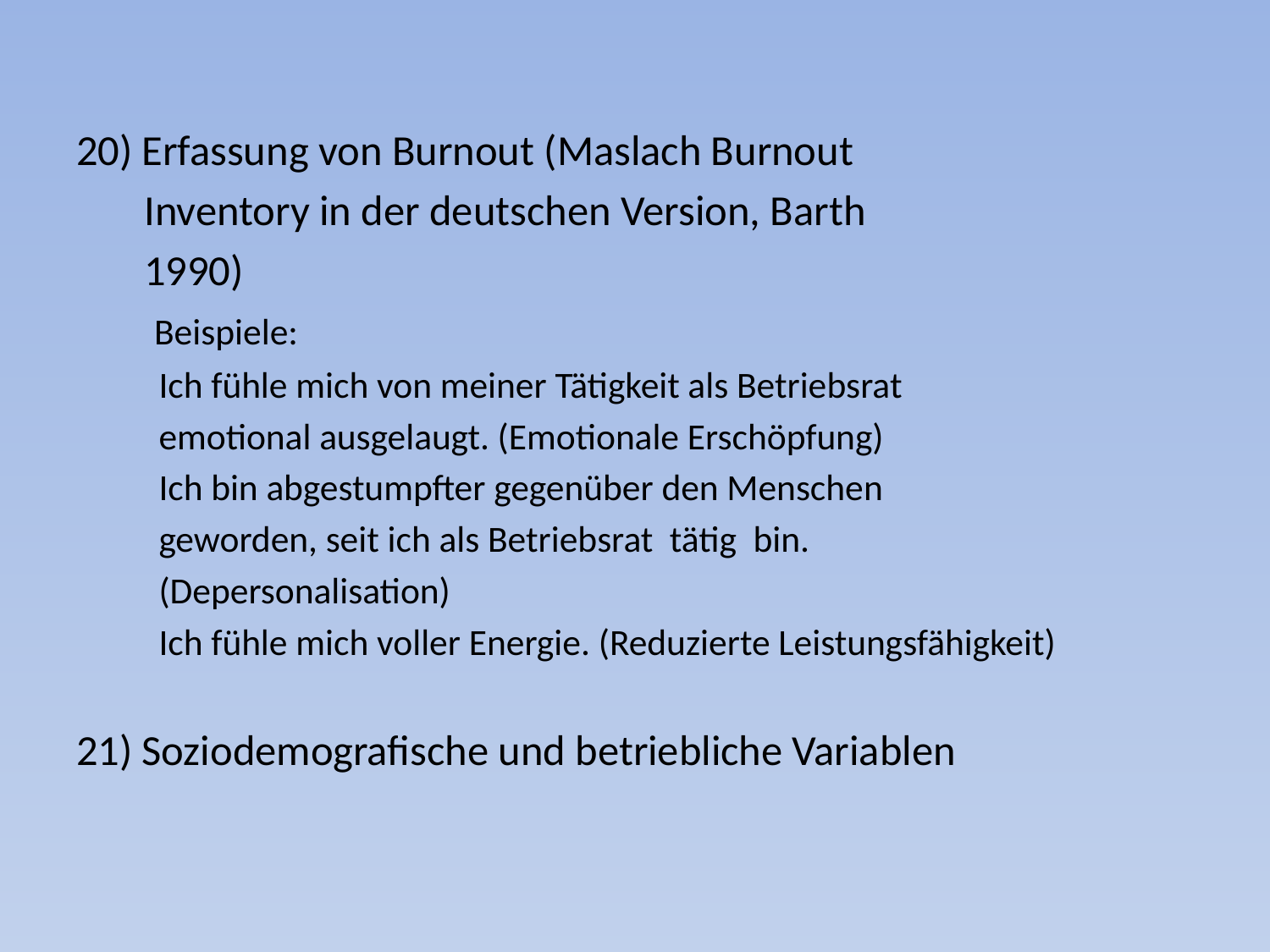

#
20) Erfassung von Burnout (Maslach Burnout
       Inventory in der deutschen Version, Barth
       1990)
        Beispiele:
          Ich fühle mich von meiner Tätigkeit als Betriebsrat
          emotional ausgelaugt. (Emotionale Erschöpfung)
          Ich bin abgestumpfter gegenüber den Menschen
          geworden, seit ich als Betriebsrat  tätig  bin.
          (Depersonalisation)
          Ich fühle mich voller Energie. (Reduzierte Leistungsfähigkeit)

21) Soziodemografische und betriebliche Variablen